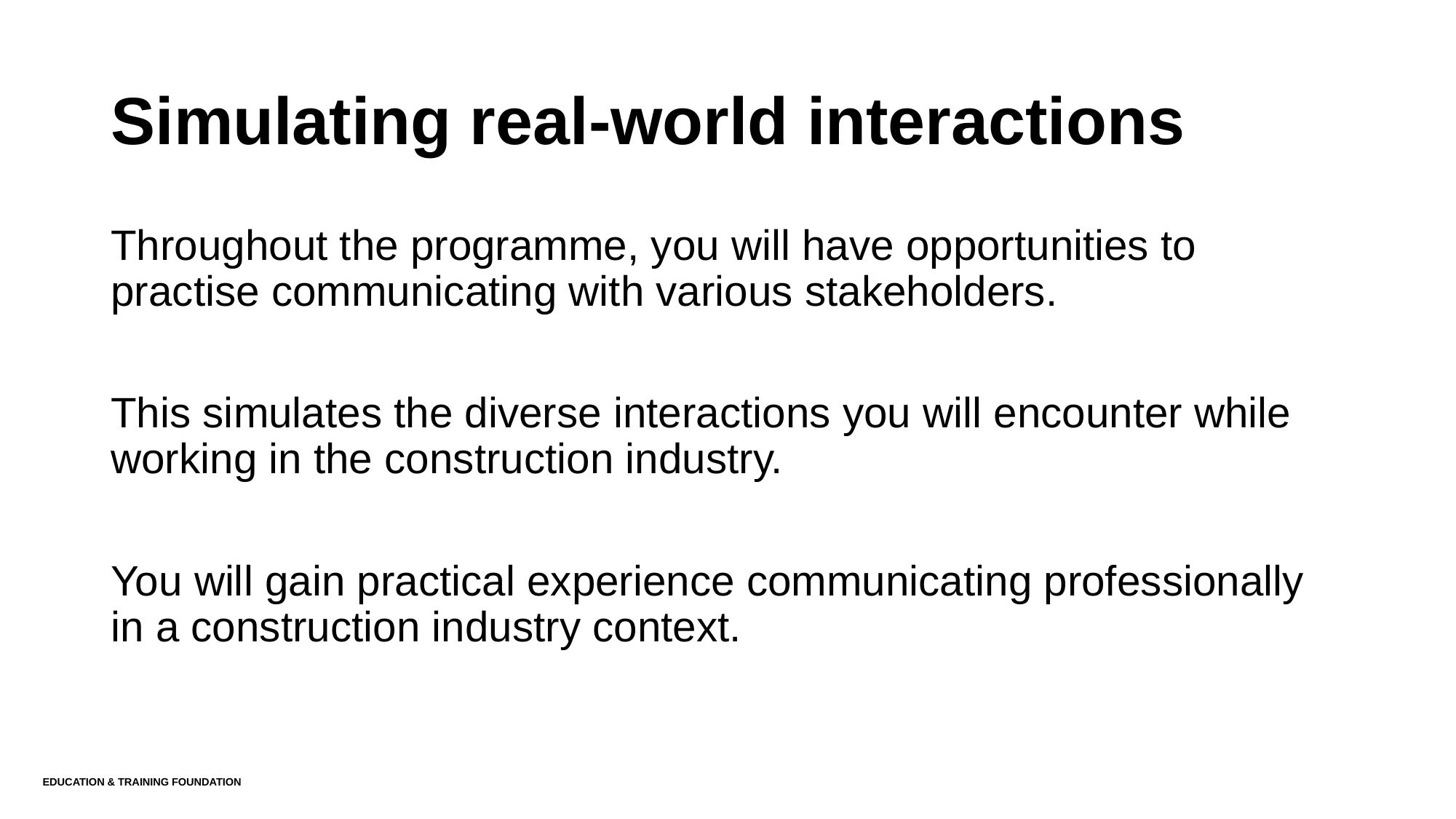

# Simulating real-world interactions
Throughout the programme, you will have opportunities to practise communicating with various stakeholders.

This simulates the diverse interactions you will encounter while working in the construction industry.

You will gain practical experience communicating professionally in a construction industry context.
Education & Training Foundation